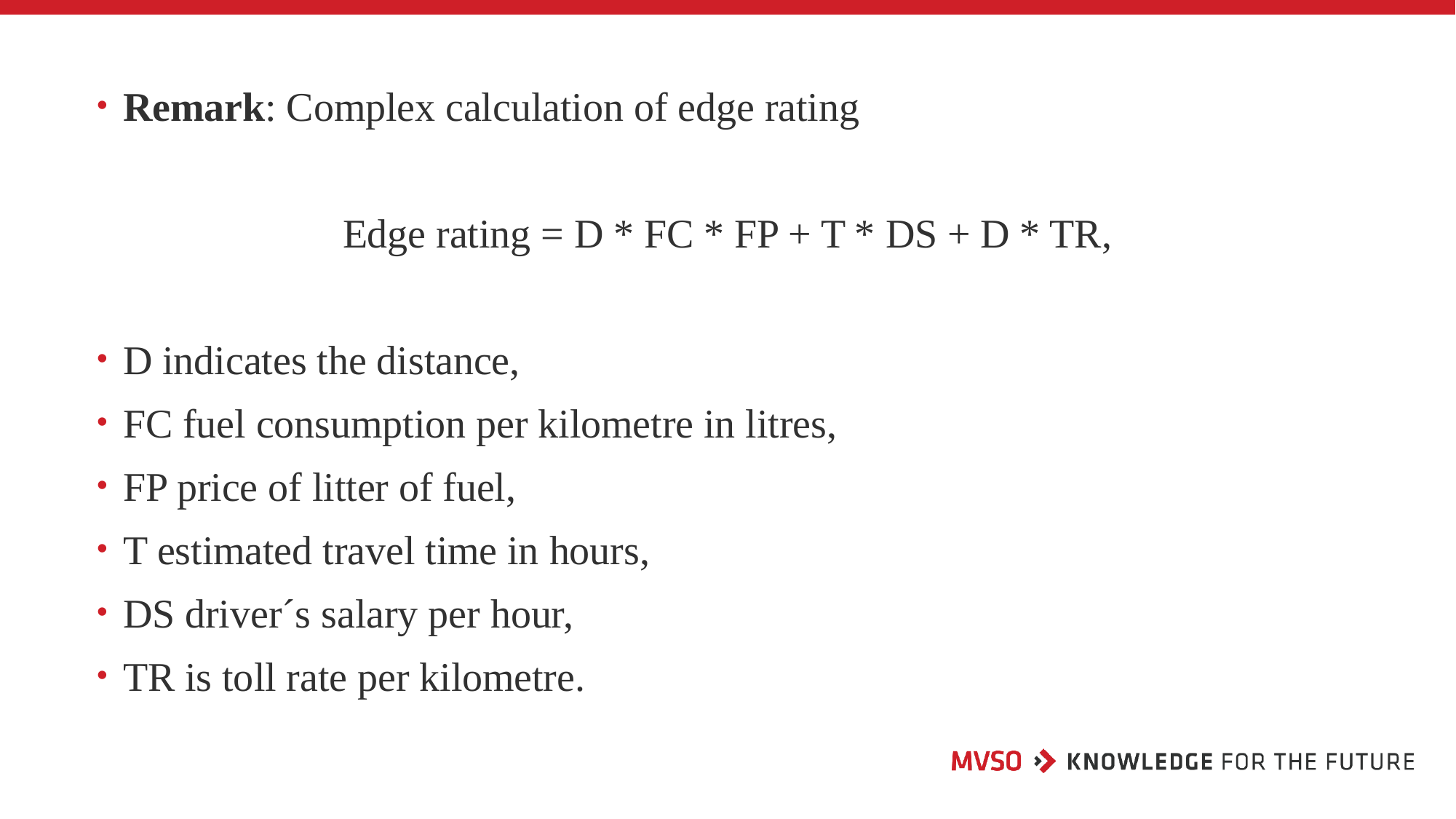

Remark: Complex calculation of edge rating

Edge rating = D * FC * FP + T * DS + D * TR,

D indicates the distance,
FC fuel consumption per kilometre in litres,
FP price of litter of fuel,
T estimated travel time in hours,
DS driver´s salary per hour,
TR is toll rate per kilometre.